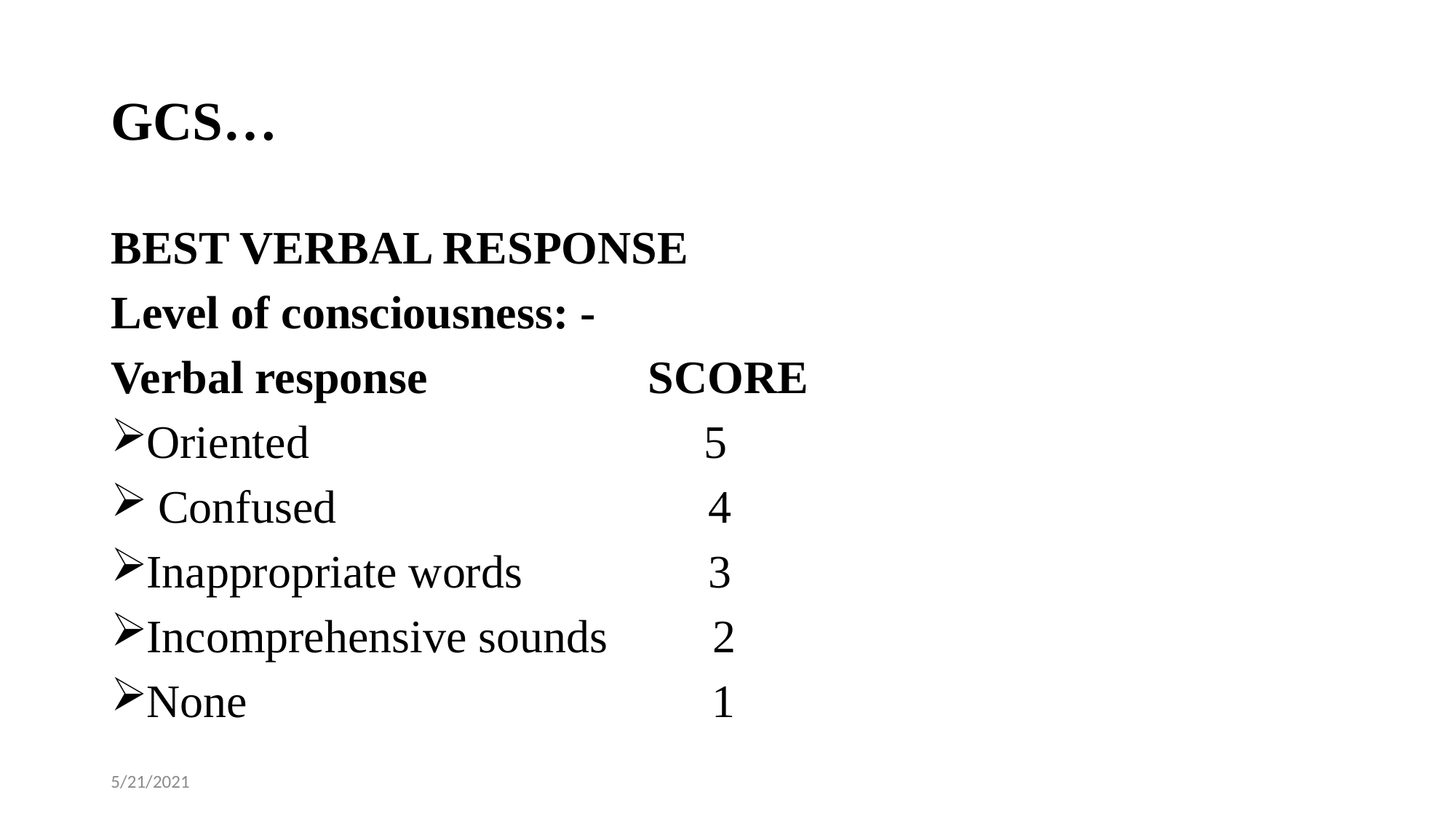

# GCS…
BEST VERBAL RESPONSE
Level of consciousness: -
Verbal response                   SCORE
Oriented                                  5
 Confused                                4
Inappropriate words                3
Incomprehensive sounds         2
None                                        1
5/21/2021